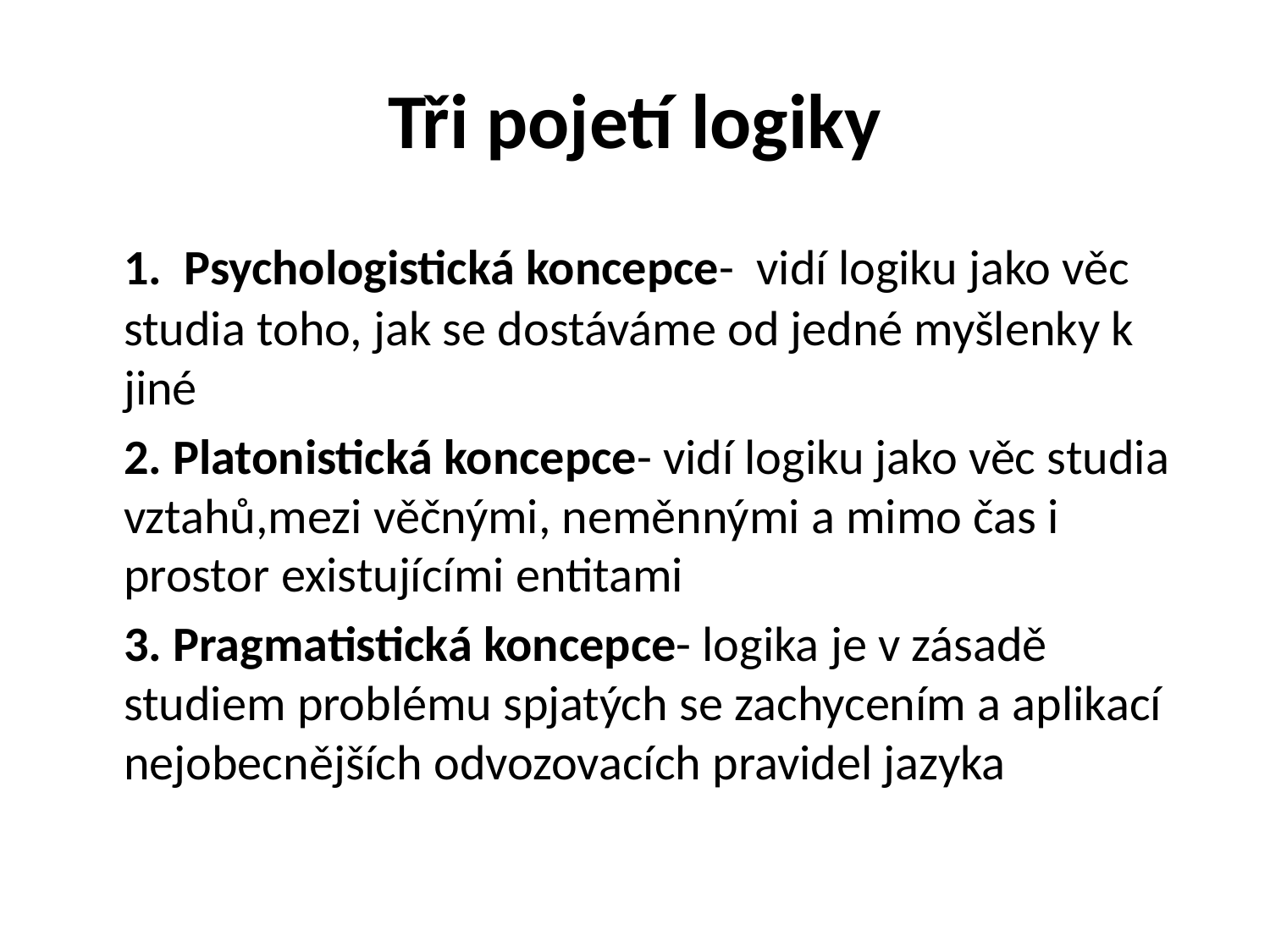

# Tři pojetí logiky
	1.  Psychologistická koncepce-  vidí logiku jako věc studia toho, jak se dostáváme od jedné myšlenky k jiné
	2. Platonistická koncepce- vidí logiku jako věc studia vztahů,mezi věčnými, neměnnými a mimo čas i prostor existujícími entitami
	3. Pragmatistická koncepce- logika je v zásadě studiem problému spjatých se zachycením a aplikací nejobecnějších odvozovacích pravidel jazyka